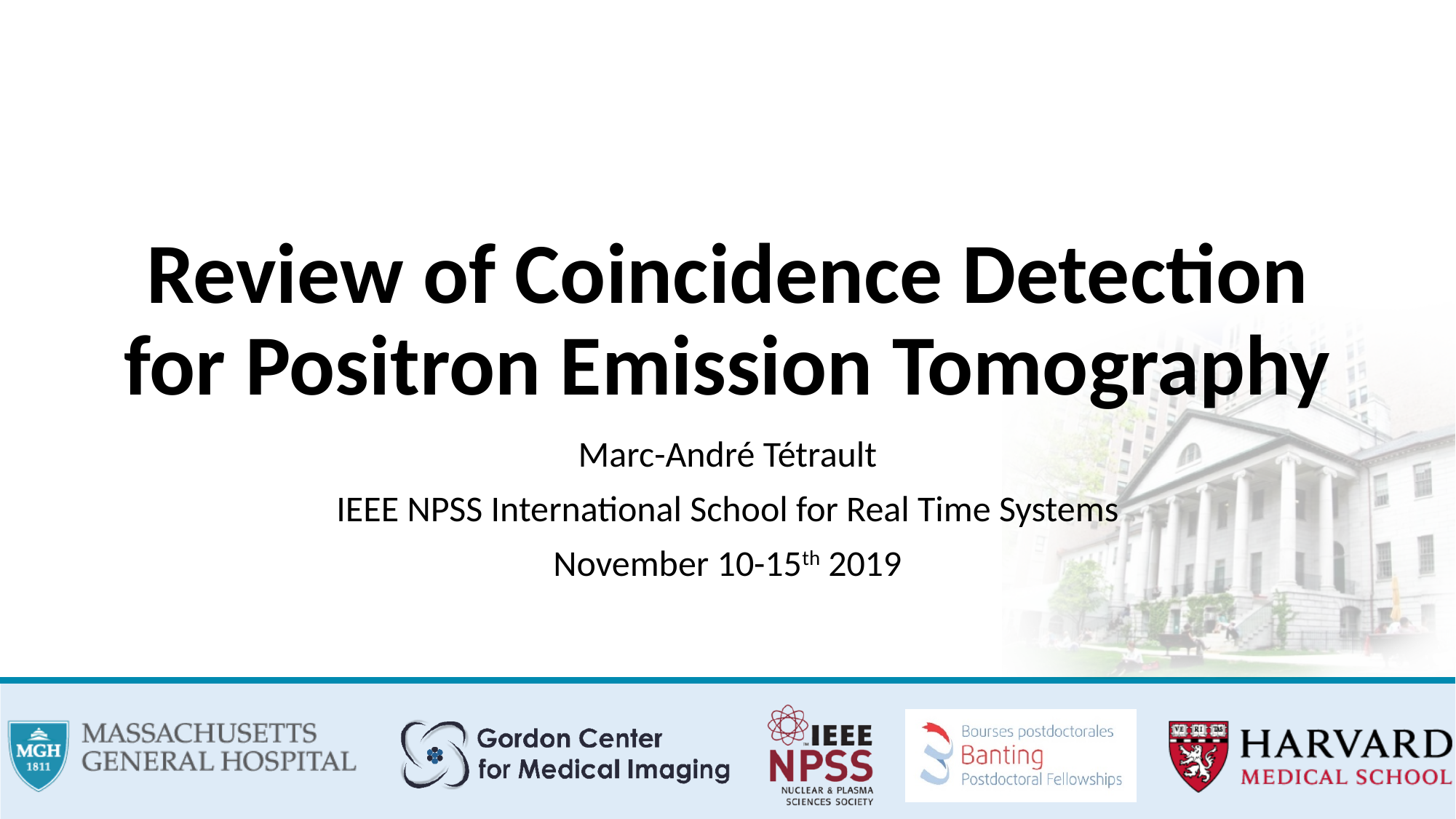

# Review of Coincidence Detection for Positron Emission Tomography
Marc-André Tétrault
IEEE NPSS International School for Real Time Systems
November 10-15th 2019